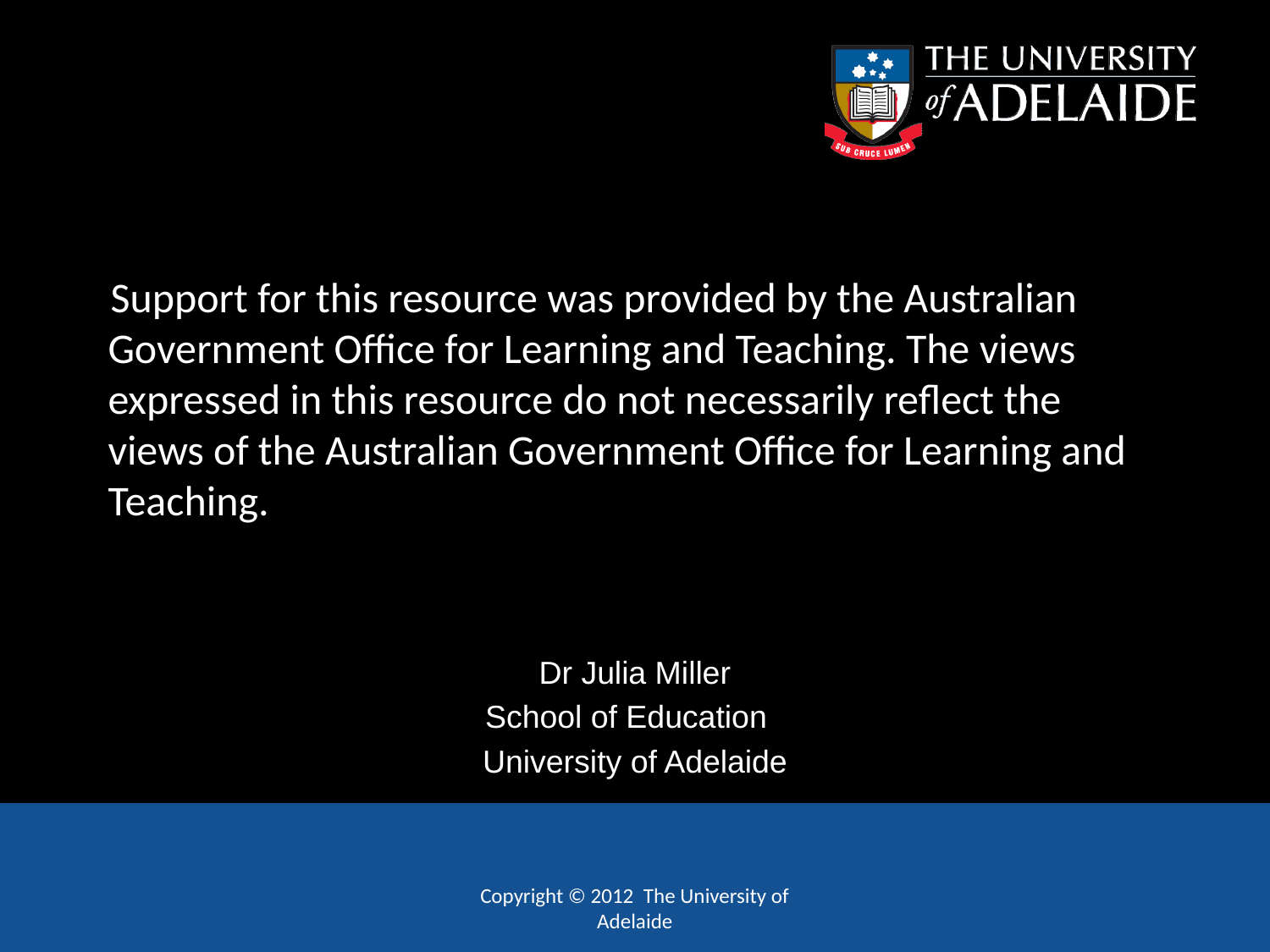

# Support for this resource was provided by the Australian Government Office for Learning and Teaching. The views expressed in this resource do not necessarily reflect the views of the Australian Government Office for Learning and Teaching.
Dr Julia Miller
School of Education
University of Adelaide
Copyright © 2012  The University of Adelaide